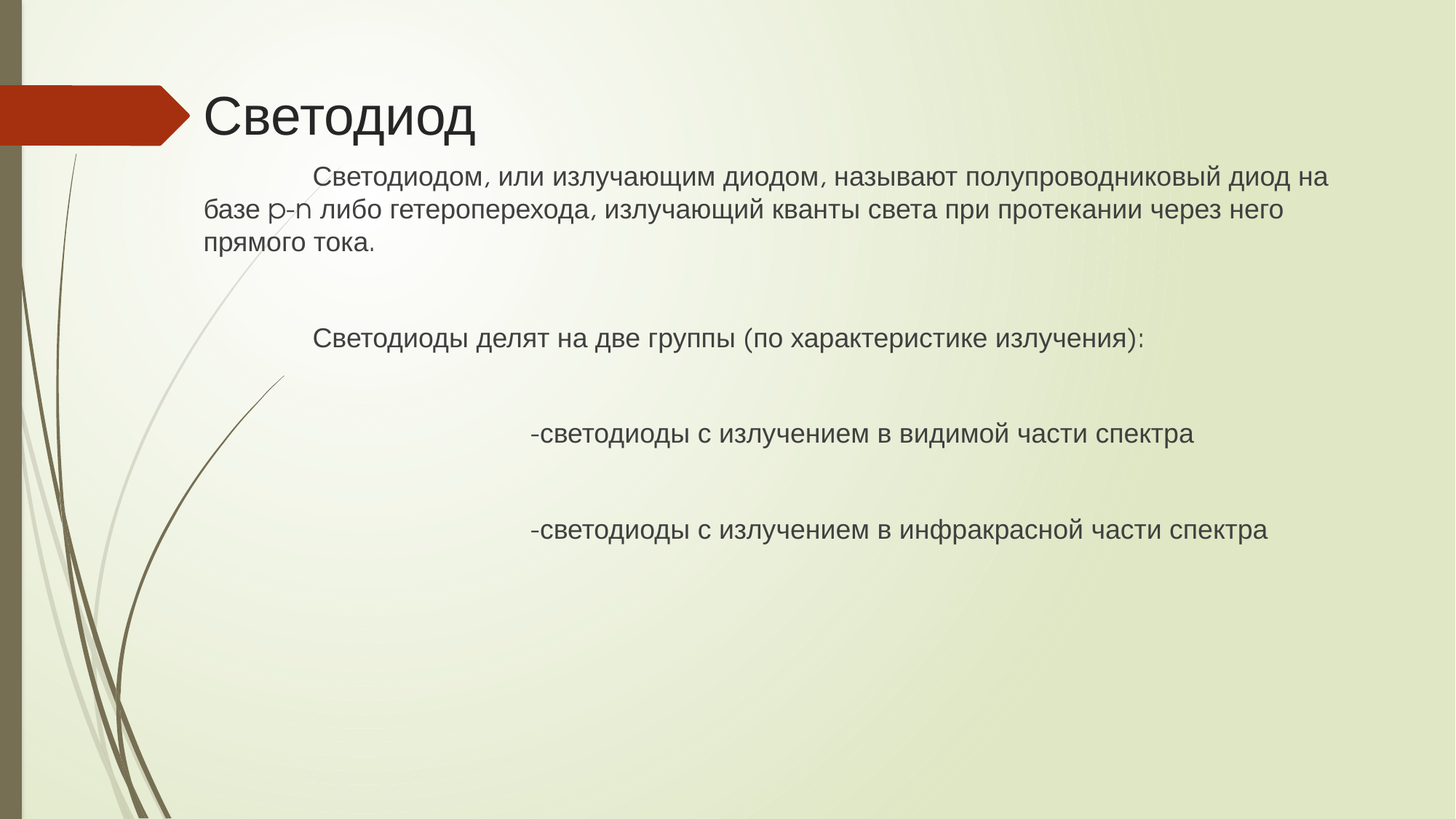

# Светодиод
	Светодиодом, или излучающим диодом, называют полупроводниковый диод на базе p-n либо гетероперехода, излучающий кванты света при протекании через него прямого тока.

	Светодиоды делят на две группы (по характеристике излучения):

			-светодиоды с излучением в видимой части спектра

			-светодиоды с излучением в инфракрасной части спектра